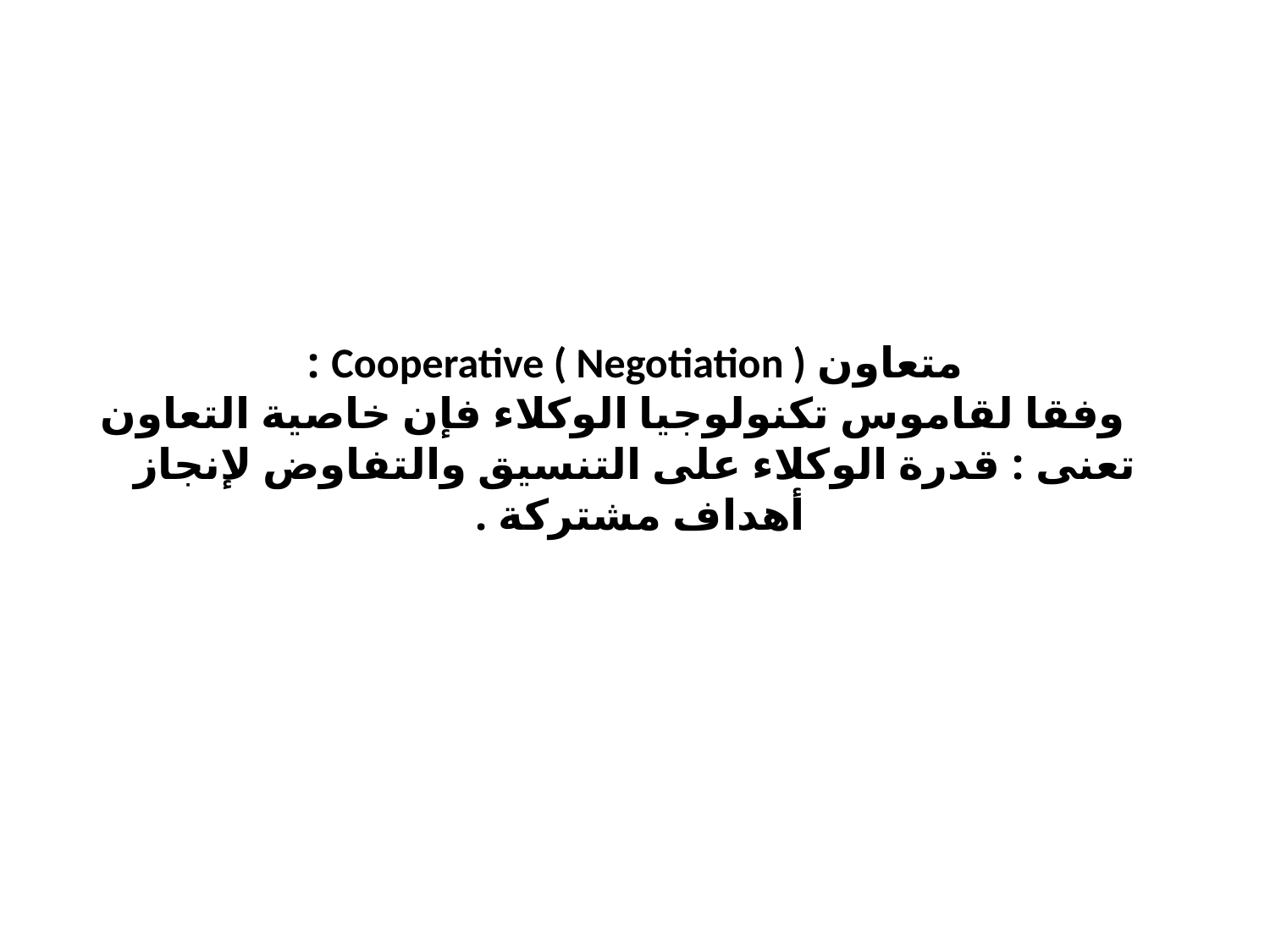

# متعاون Cooperative ( Negotiation ) : وفقا لقاموس تكنولوجيا الوكلاء فإن خاصية التعاون تعنى : قدرة الوكلاء على التنسيق والتفاوض لإنجاز أهداف مشتركة .